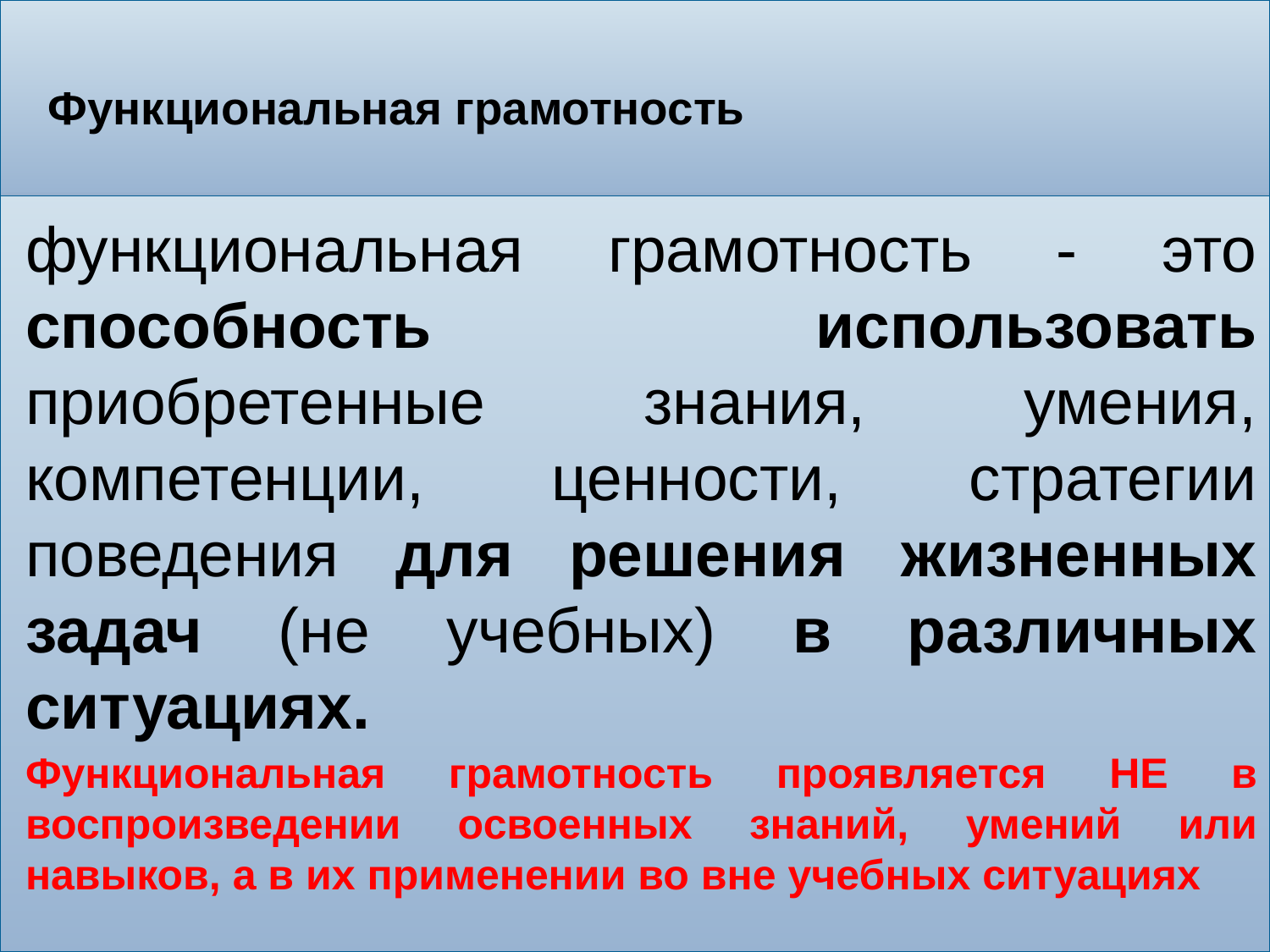

# Функциональная грамотность
функциональная грамотность - это способность использовать приобретенные знания, умения, компетенции, ценности, стратегии поведения для решения жизненных задач (не учебных) в различных ситуациях.
Функциональная грамотность проявляется НЕ в воспроизведении освоенных знаний, умений или навыков, а в их применении во вне учебных ситуациях